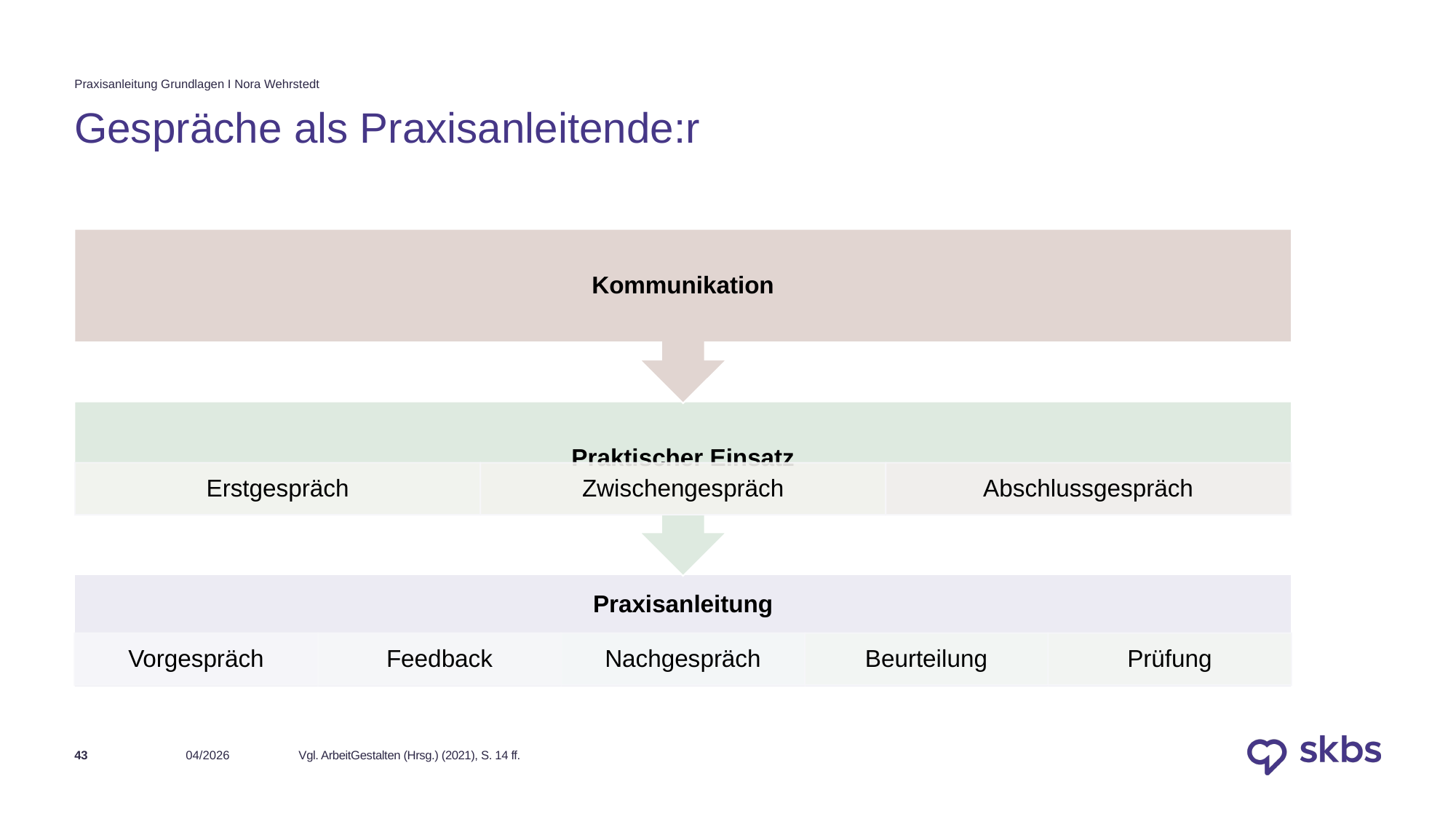

Praxisanleitung Grundlagen I Nora Wehrstedt
# Gespräche als Praxisanleitende:r
Praxisanleitung
Vorgespräch
Feedback
Nachgespräch
Beurteilung
Prüfung
Praktischer Einsatz
Erstgespräch
Zwischengespräch
Abschlussgespräch
Kommunikation
43
04/2026
Vgl. ArbeitGestalten (Hrsg.) (2021), S. 14 ff.